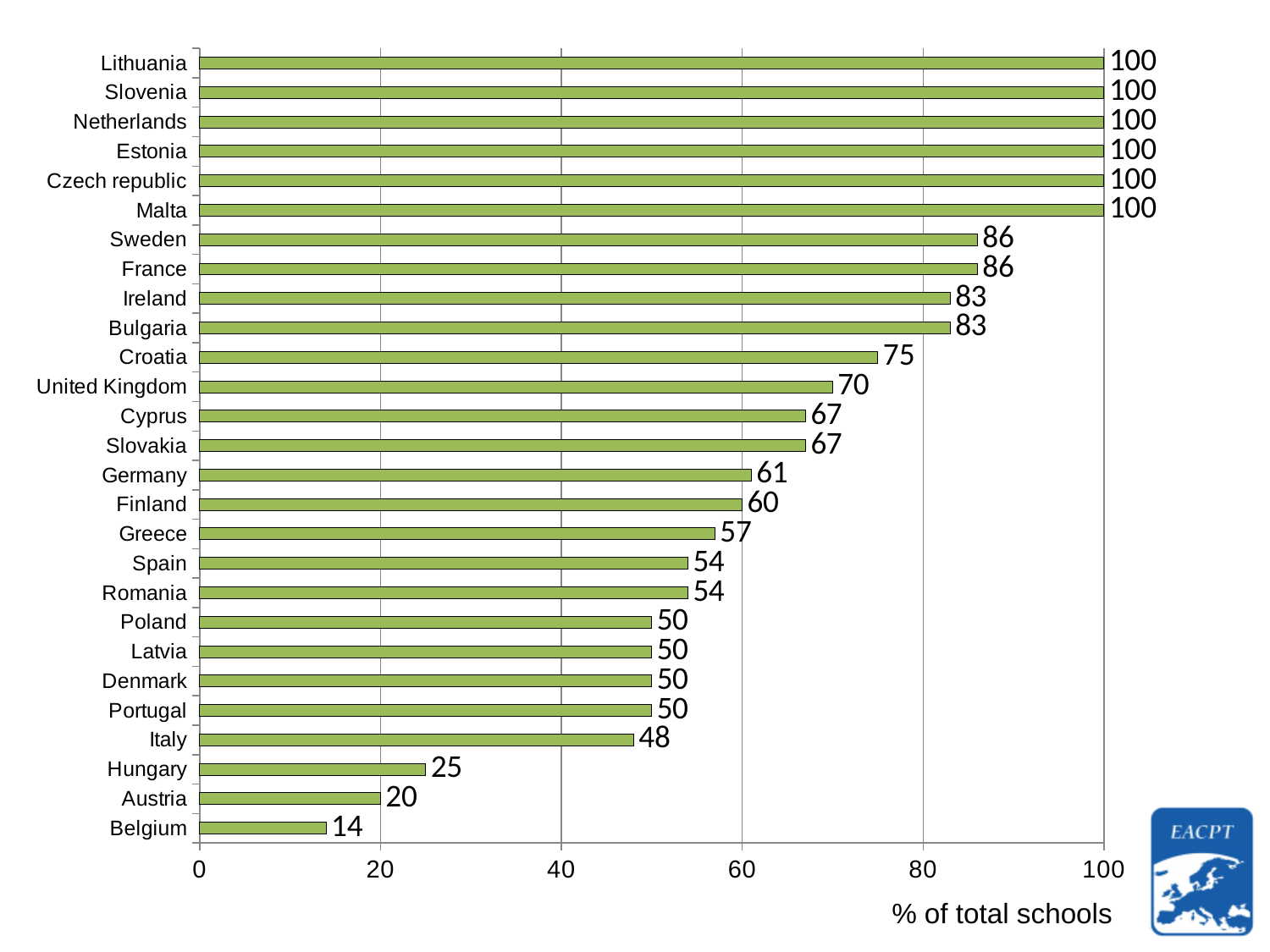

### Chart

| Category | Reeks 1 |
|---|---|
| Belgium | 14.0 |
| Austria | 20.0 |
| Hungary | 25.0 |
| Italy | 48.0 |
| Portugal | 50.0 |
| Denmark | 50.0 |
| Latvia | 50.0 |
| Poland | 50.0 |
| Romania | 54.0 |
| Spain | 54.0 |
| Greece | 57.0 |
| Finland | 60.0 |
| Germany | 61.0 |
| Slovakia | 67.0 |
| Cyprus | 67.0 |
| United Kingdom | 70.0 |
| Croatia | 75.0 |
| Bulgaria | 83.0 |
| Ireland | 83.0 |
| France | 86.0 |
| Sweden | 86.0 |
| Malta | 100.0 |
| Czech republic | 100.0 |
| Estonia | 100.0 |
| Netherlands | 100.0 |
| Slovenia | 100.0 |
| Lithuania | 100.0 |
% of total schools